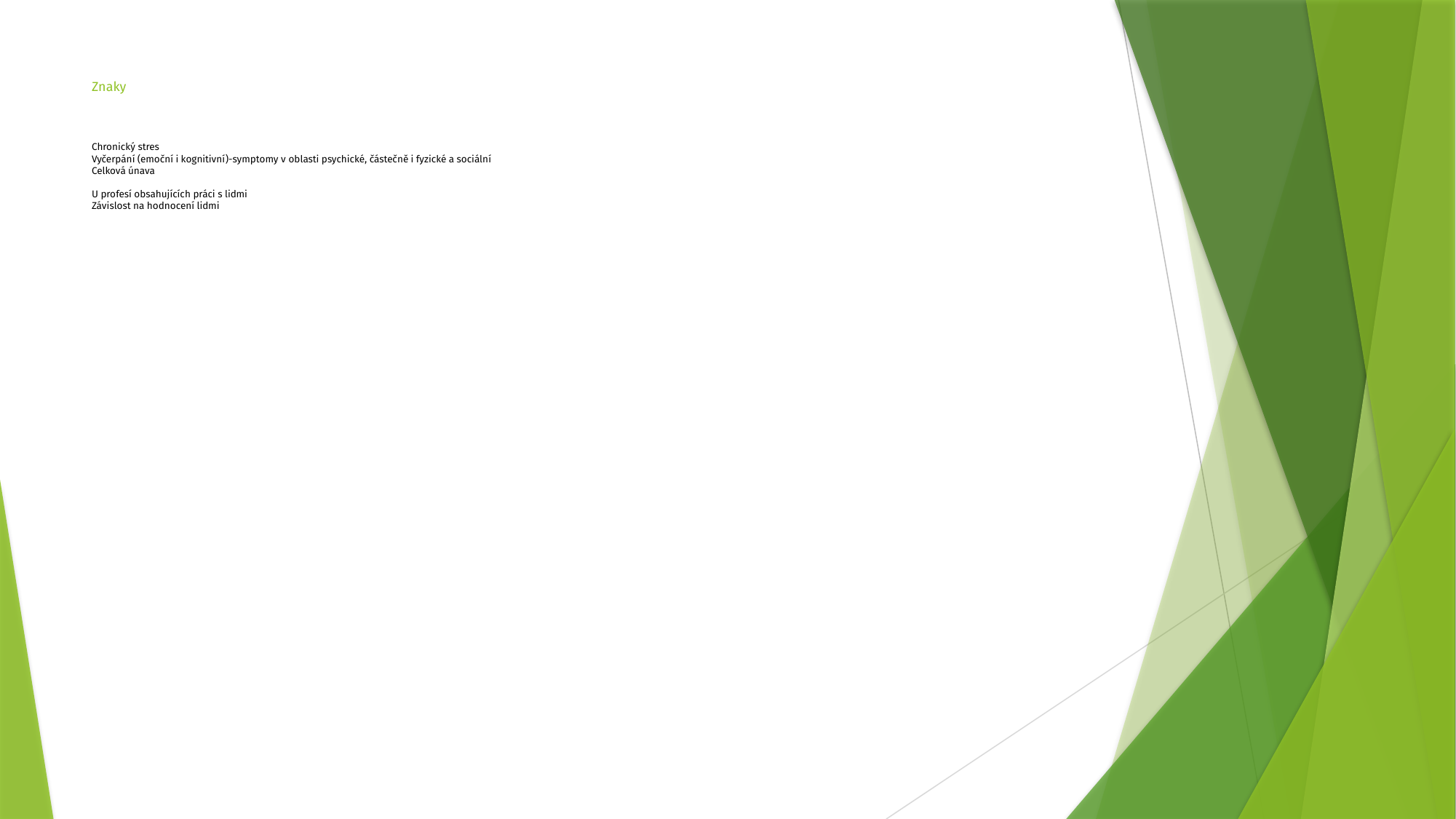

# Znaky Chronický stres Vyčerpání (emoční i kognitivní)-symptomy v oblasti psychické, částečně i fyzické a sociální Celková únava U profesí obsahujících práci s lidmi Závislost na hodnocení lidmi